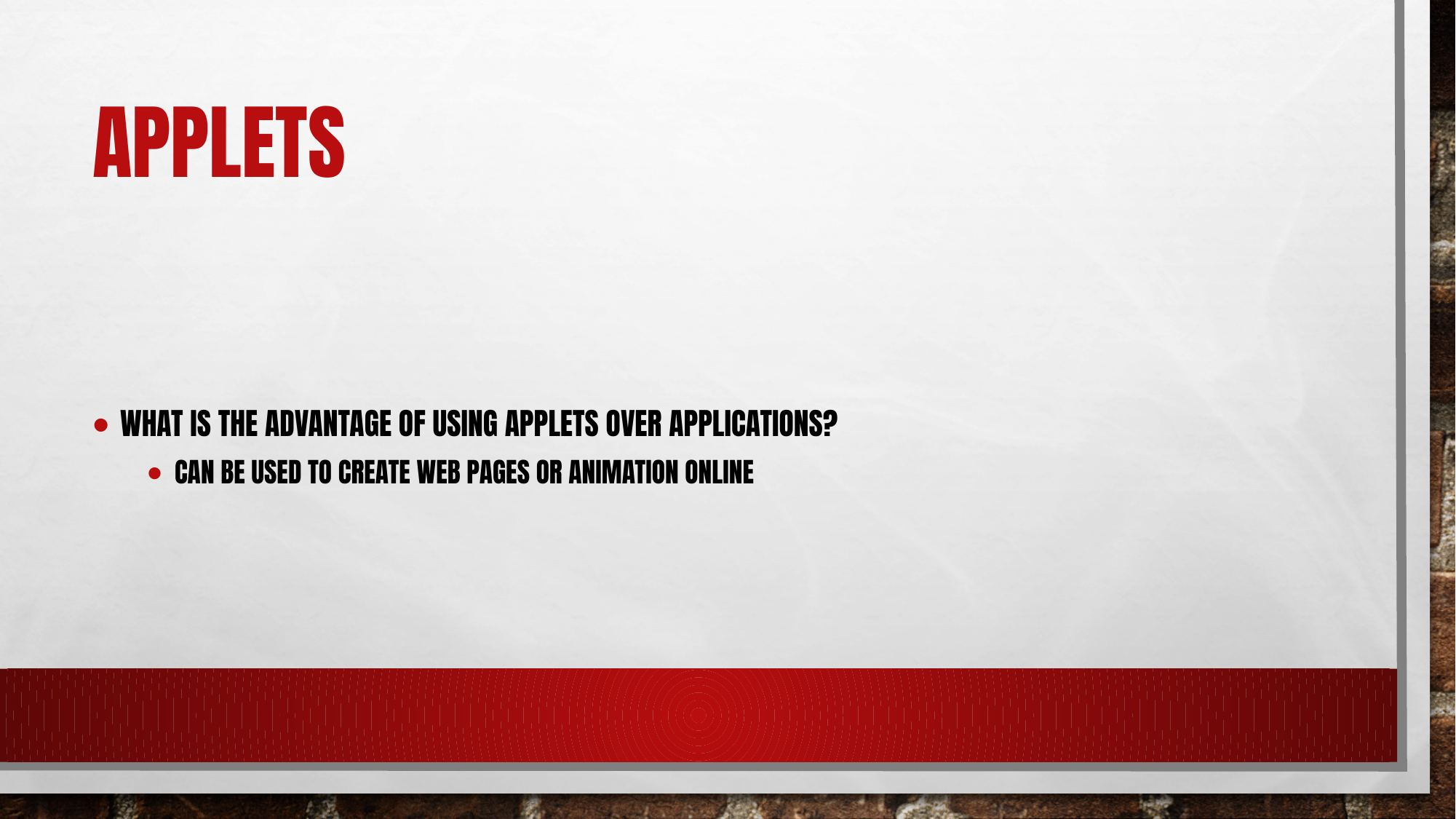

# applets
What is the advantage of using applets over applications?
Can be used to create web pages or animation online